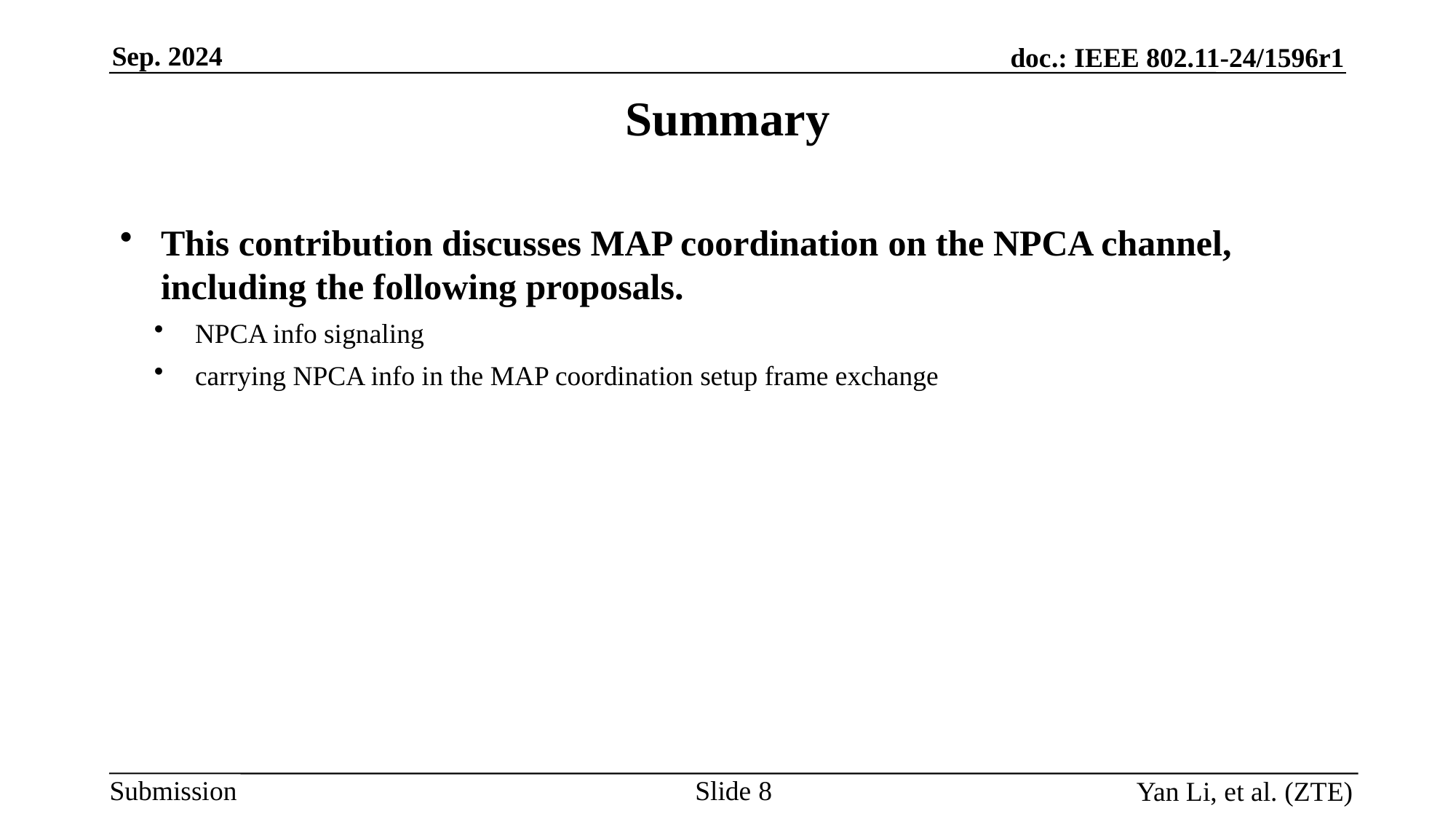

# Summary
This contribution discusses MAP coordination on the NPCA channel, including the following proposals.
NPCA info signaling
carrying NPCA info in the MAP coordination setup frame exchange

Slide 8
Yan Li, et al. (ZTE)